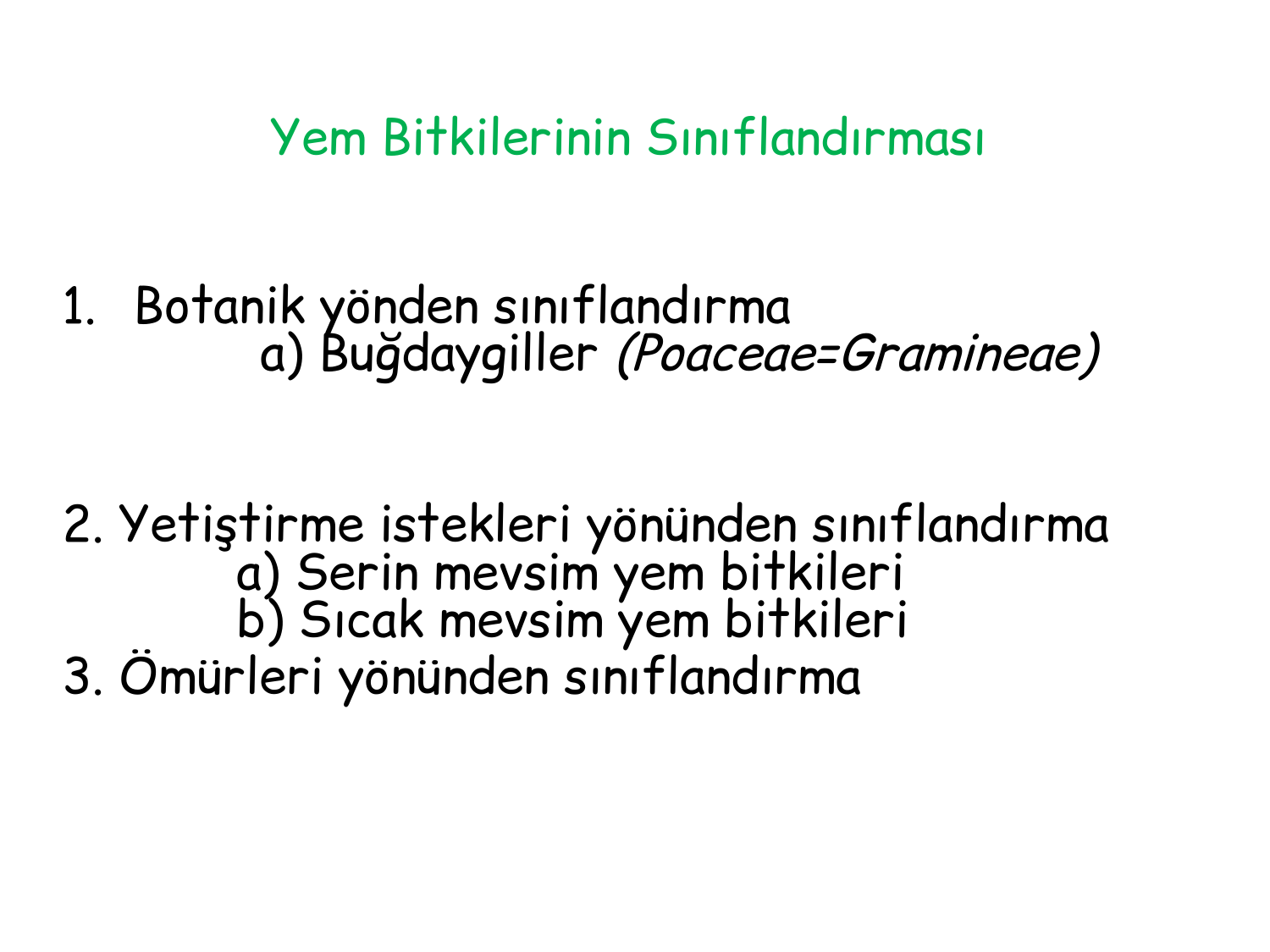

# Yem Bitkilerinin Sınıflandırması

Botanik yönden sınıflandırma
	a) Buğdaygiller (Poaceae=Gramineae)
		b) Baklagiller (Fabaceae=Leguminosae)
		c) Diğer Familyalar
2. Yetiştirme istekleri yönünden sınıflandırma
	a) Serin mevsim yem bitkileri
	b) Sıcak mevsim yem bitkileri
3. Ömürleri yönünden sınıflandırma
	a) Tek yıllık yem bitkileri
	b) İki yıllık yem bitkileri
	c) Çok yıllık yem bitkileri